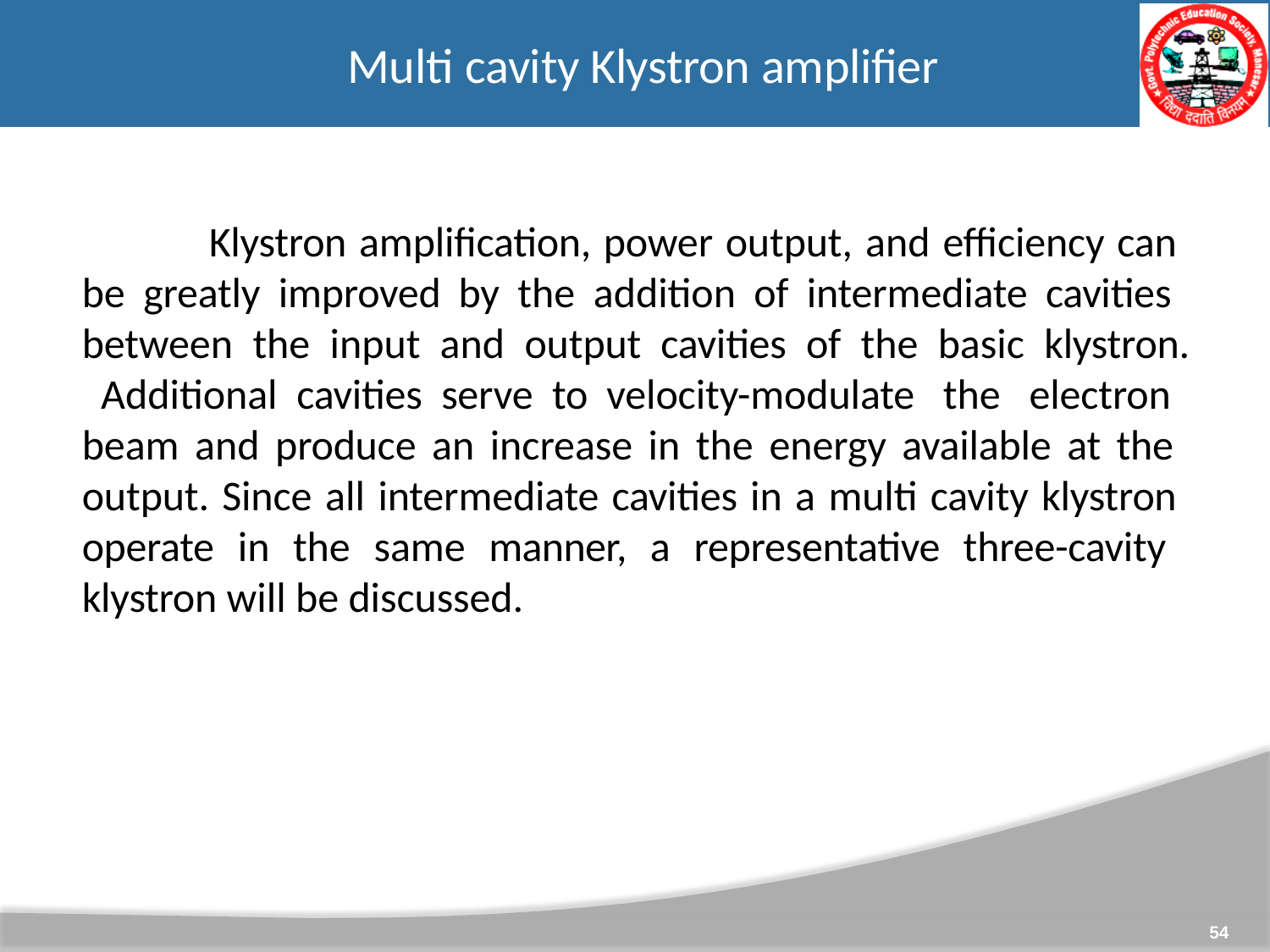

# Multi cavity Klystron amplifier
Klystron amplification, power output, and efficiency can  be greatly improved by the addition of intermediate cavities  between the input and output cavities of the basic klystron.  Additional cavities serve to velocity-modulate the electron  beam and produce an increase in the energy available at the  output. Since all intermediate cavities in a multi cavity klystron  operate in the same manner, a representative three-cavity  klystron will be discussed.
54